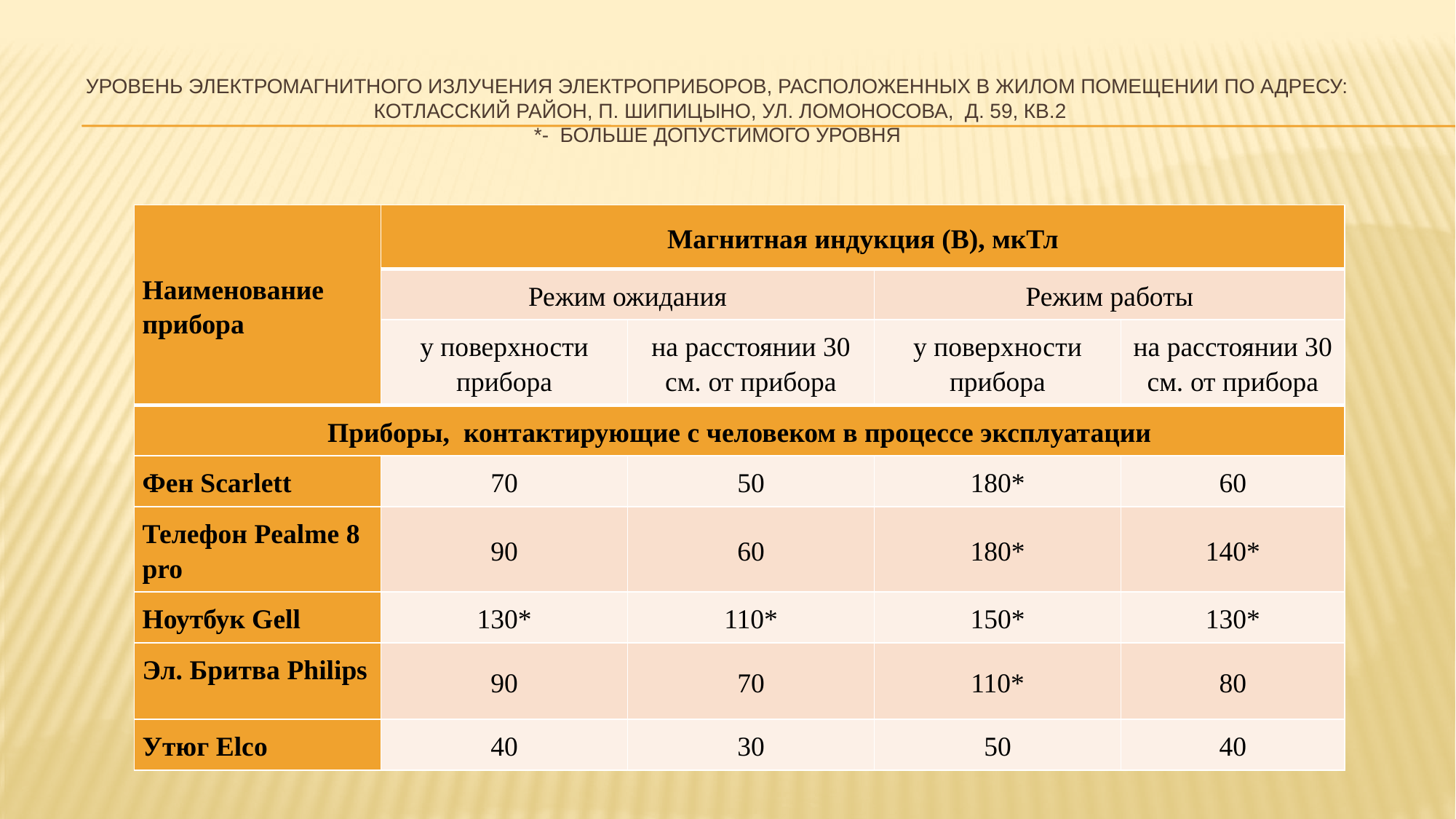

# Уровень электромагнитного излучения электроприборов, расположенных в жилом помещении по адресу: Котласский район, п. Шипицыно, ул. Ломоносова,  д. 59, кв.2 *-  больше допустимого уровня
| Наименование прибора | Магнитная индукция (В), мкТл |  |  |  |
| --- | --- | --- | --- | --- |
|  | Режим ожидания |  | Режим работы |  |
|  | у поверхности прибора | на расстоянии 30 см. от прибора | у поверхности прибора | на расстоянии 30 см. от прибора |
| Приборы, контактирующие с человеком в процессе эксплуатации |  |  |  |  |
| Фен Scarlett | 70 | 50 | 180\* | 60 |
| Телефон Pealme 8 pro | 90 | 60 | 180\* | 140\* |
| Ноутбук Gell | 130\* | 110\* | 150\* | 130\* |
| Эл. Бритва Philips | 90 | 70 | 110\* | 80 |
| Утюг Elco | 40 | 30 | 50 | 40 |